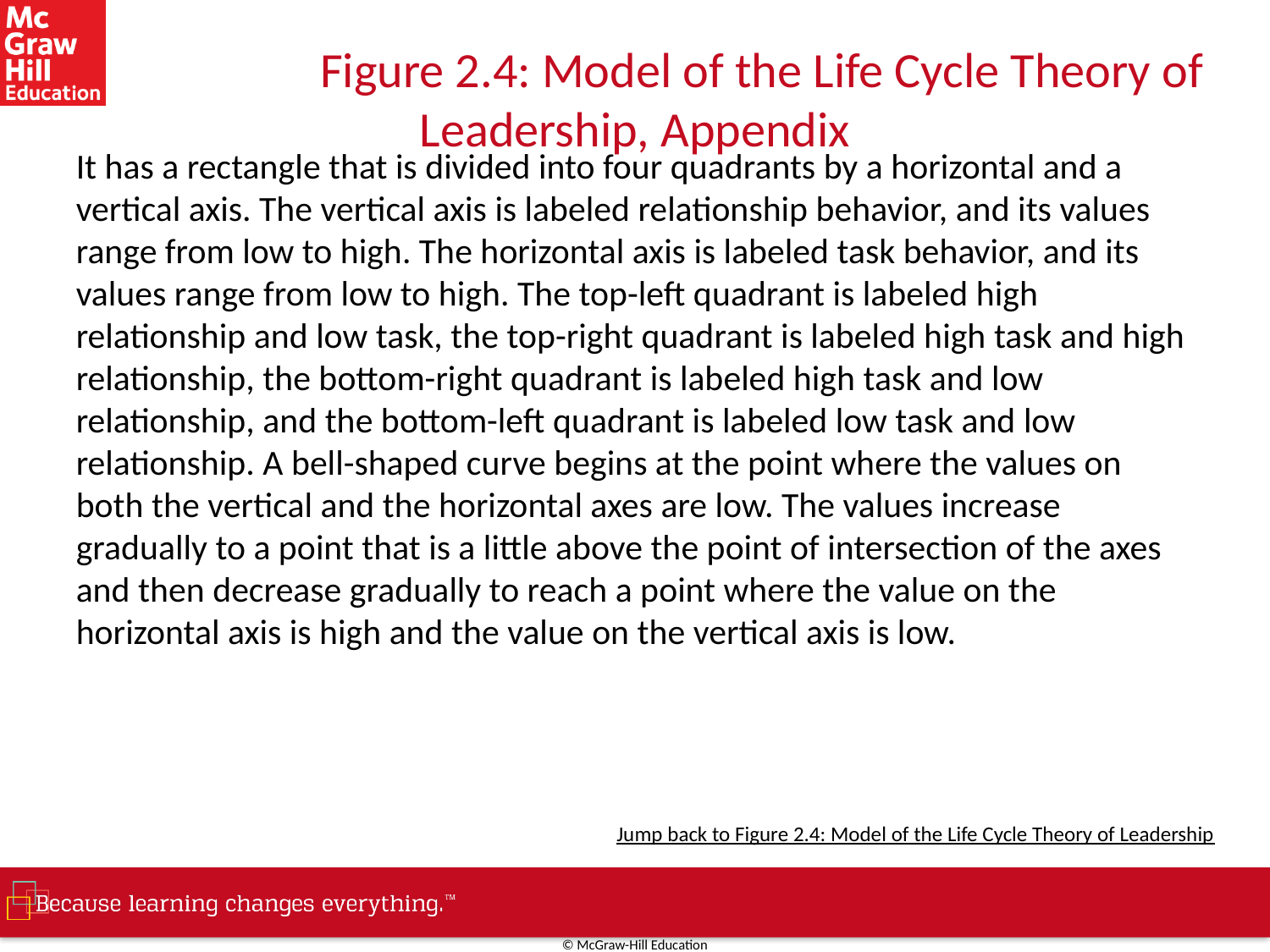

# Figure 2.4: Model of the Life Cycle Theory of Leadership, Appendix
It has a rectangle that is divided into four quadrants by a horizontal and a vertical axis. The vertical axis is labeled relationship behavior, and its values range from low to high. The horizontal axis is labeled task behavior, and its values range from low to high. The top-left quadrant is labeled high relationship and low task, the top-right quadrant is labeled high task and high relationship, the bottom-right quadrant is labeled high task and low relationship, and the bottom-left quadrant is labeled low task and low relationship. A bell-shaped curve begins at the point where the values on both the vertical and the horizontal axes are low. The values increase gradually to a point that is a little above the point of intersection of the axes and then decrease gradually to reach a point where the value on the horizontal axis is high and the value on the vertical axis is low.
Jump back to Figure 2.4: Model of the Life Cycle Theory of Leadership